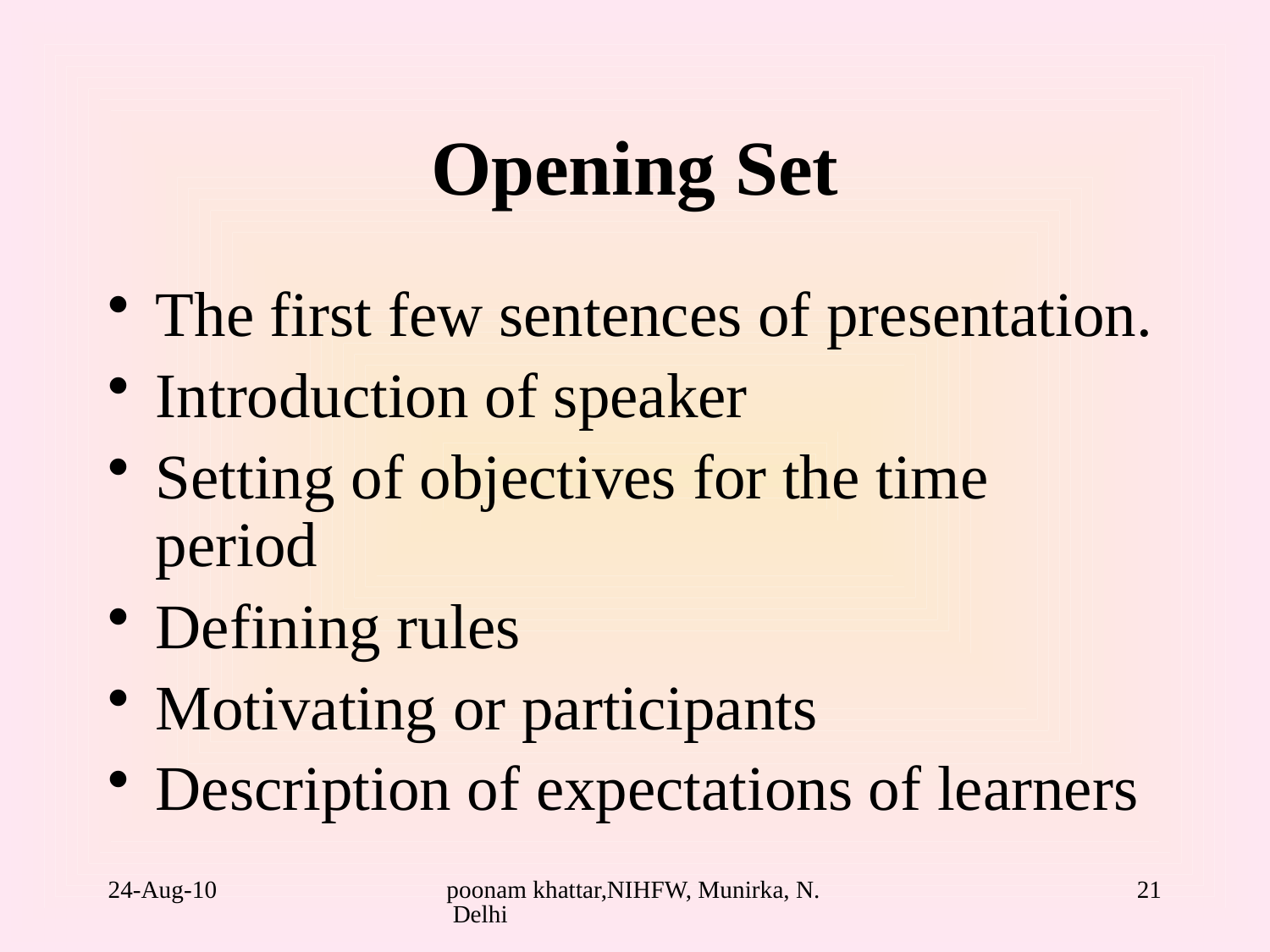

# Opening Set
The first few sentences of presentation.
Introduction of speaker
Setting of objectives for the time period
Defining rules
Motivating or participants
Description of expectations of learners
24-Aug-10
poonam khattar,NIHFW, Munirka, N. Delhi
21